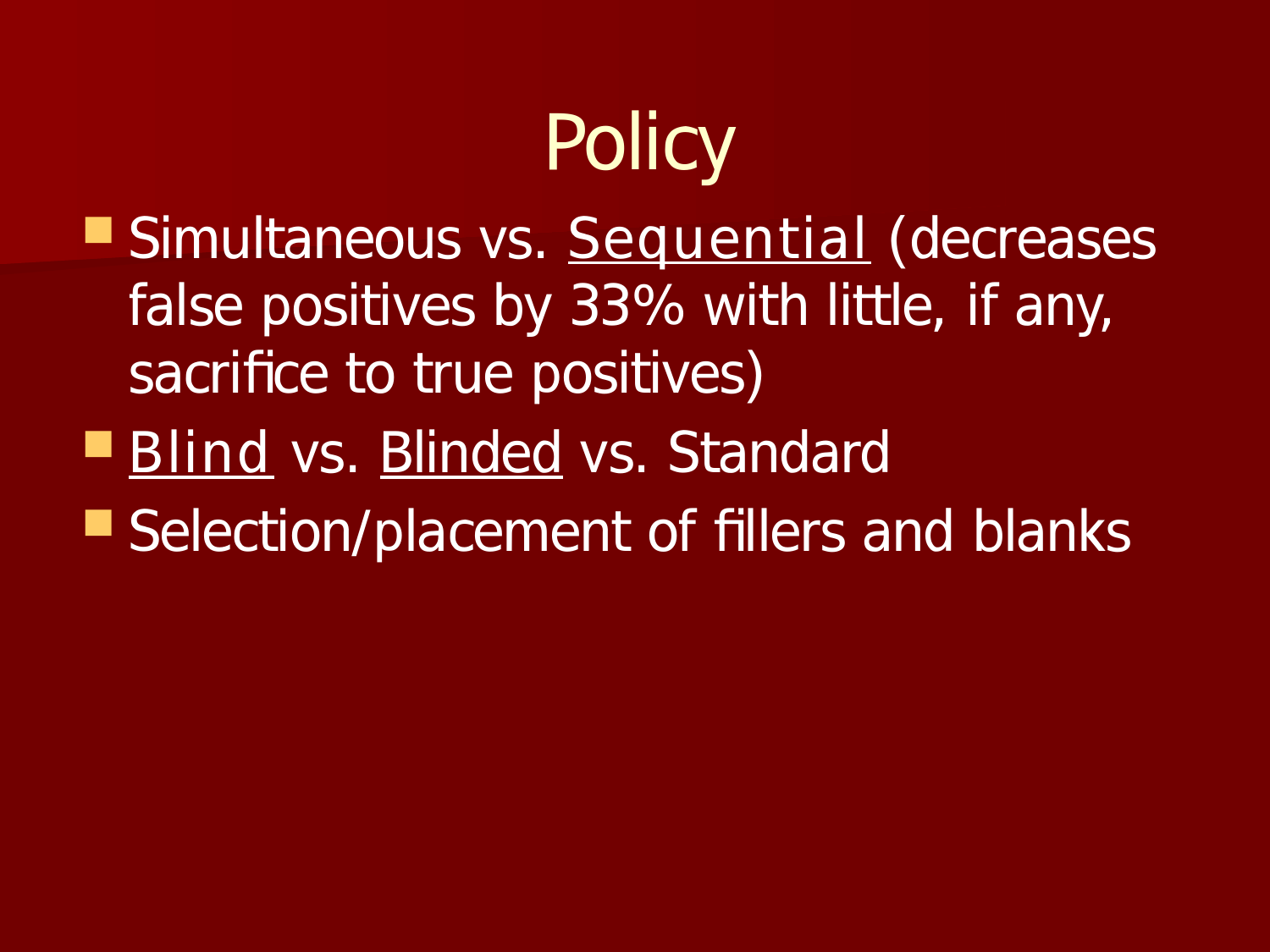

Policy
Simultaneous vs. Sequential (decreases false positives by 33% with little, if any, sacrifice to true positives)
Blind vs. Blinded vs. Standard
Selection/placement of fillers and blanks